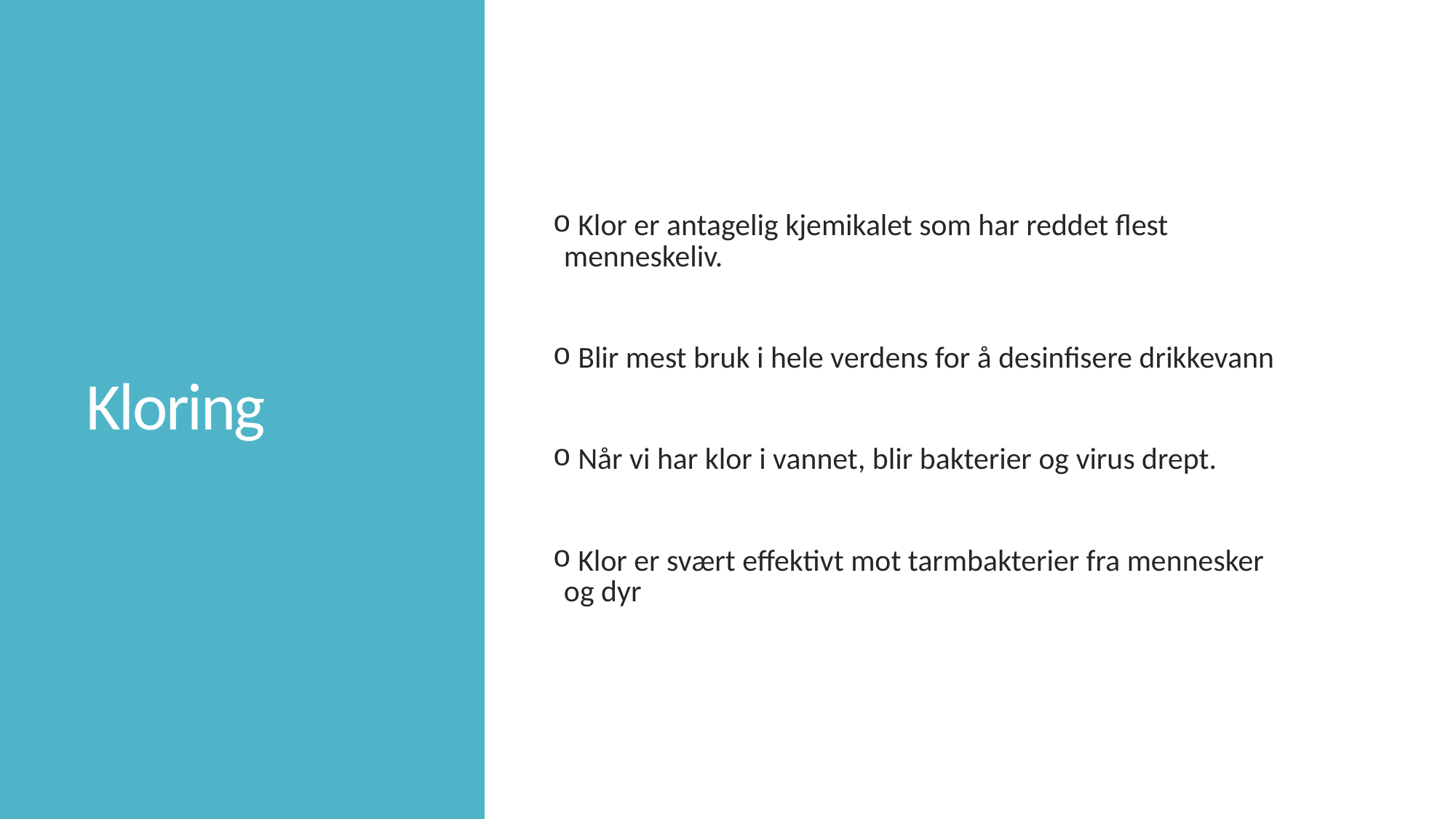

# Kloring
 Klor er antagelig kjemikalet som har reddet flest menneskeliv.

 Blir mest bruk i hele verdens for å desinfisere drikkevann

 Når vi har klor i vannet, blir bakterier og virus drept.

 Klor er svært effektivt mot tarmbakterier fra mennesker og dyr